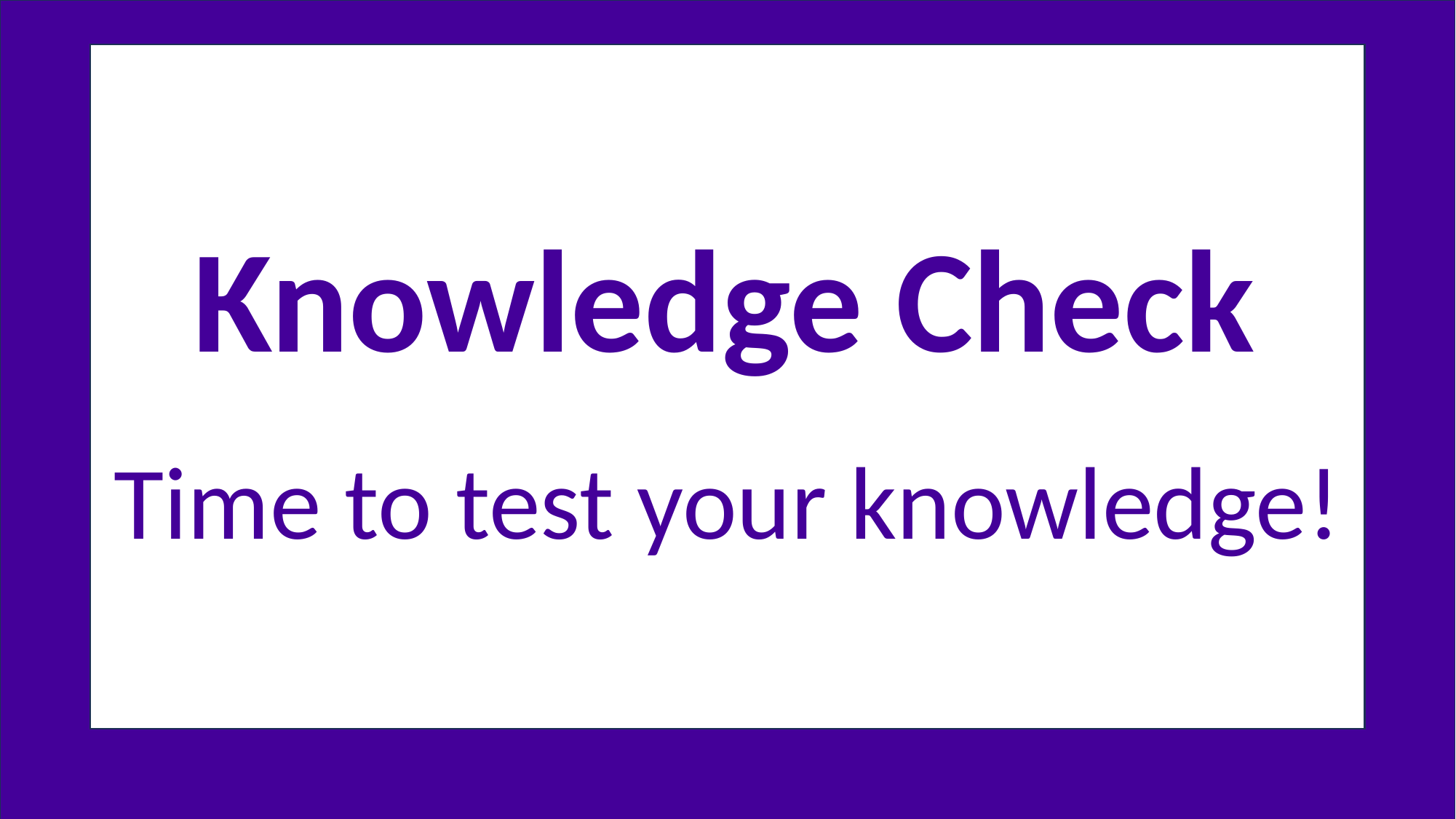

Knowledge Check
Time to test your knowledge!
Time to test your knowledge!